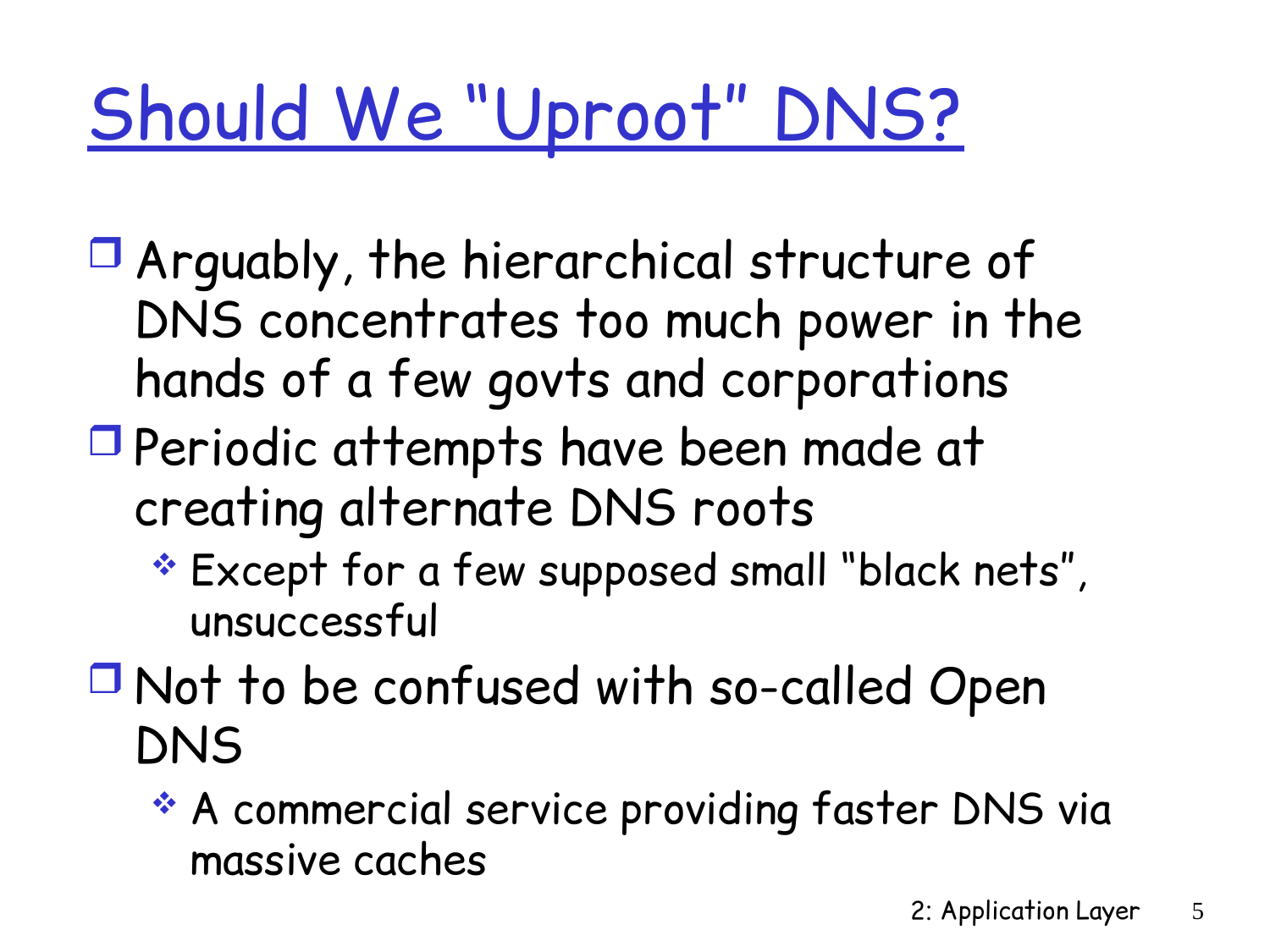

# Should We “Uproot” DNS?
Arguably, the hierarchical structure of DNS concentrates too much power in the hands of a few govts and corporations
Periodic attempts have been made at creating alternate DNS roots
Except for a few supposed small “black nets”, unsuccessful
Not to be confused with so-called Open DNS
A commercial service providing faster DNS via massive caches
2: Application Layer
5